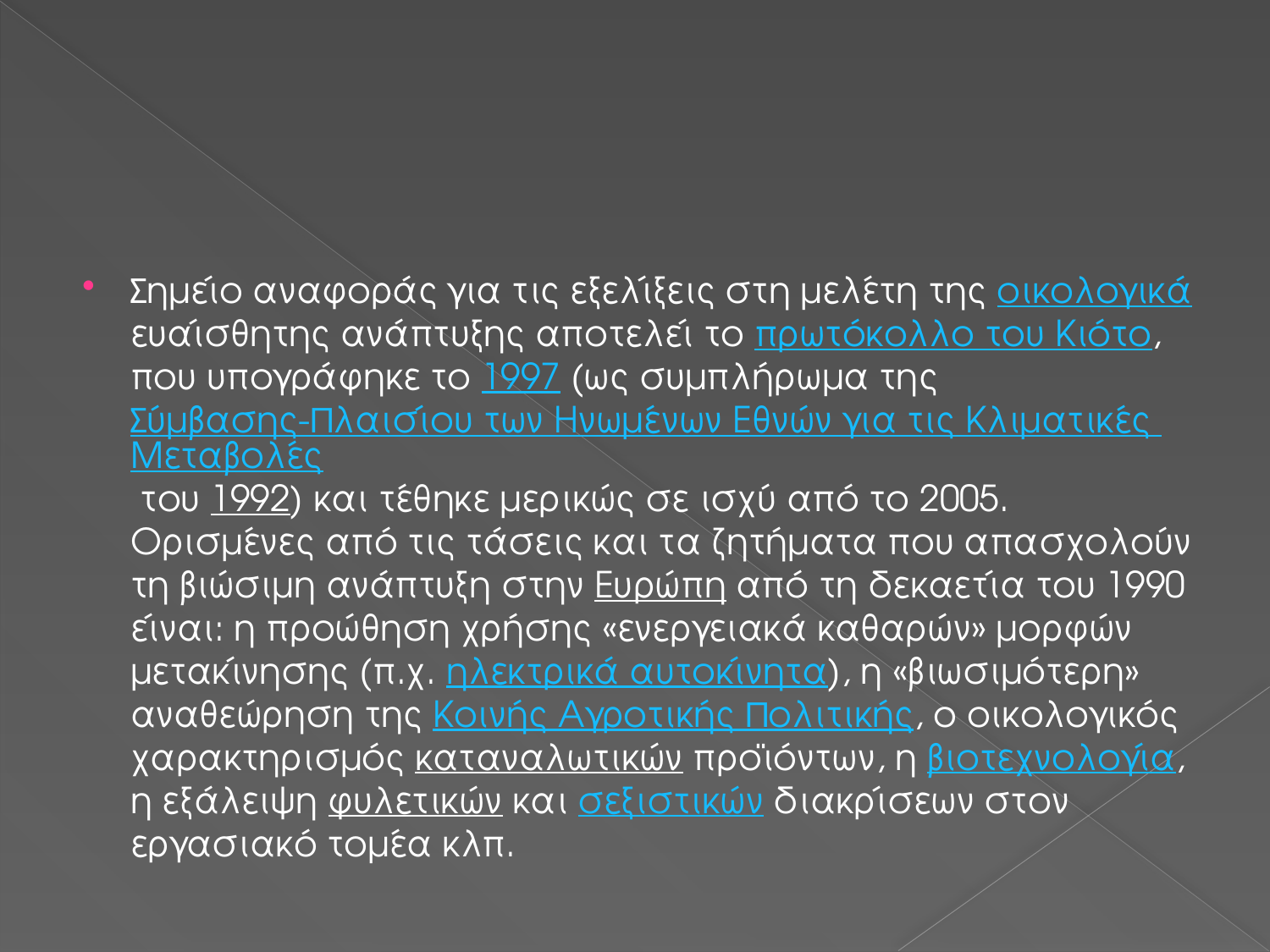

#
Σημείο αναφοράς για τις εξελίξεις στη μελέτη της οικολογικά ευαίσθητης ανάπτυξης αποτελεί το πρωτόκολλο του Κιότο, που υπογράφηκε το 1997 (ως συμπλήρωμα της Σύμβασης-Πλαισίου των Ηνωμένων Εθνών για τις Κλιματικές Μεταβολές του 1992) και τέθηκε μερικώς σε ισχύ από το 2005. Ορισμένες από τις τάσεις και τα ζητήματα που απασχολούν τη βιώσιμη ανάπτυξη στην Ευρώπη από τη δεκαετία του 1990 είναι: η προώθηση χρήσης «ενεργειακά καθαρών» μορφών μετακίνησης (π.χ. ηλεκτρικά αυτοκίνητα), η «βιωσιμότερη» αναθεώρηση της Κοινής Αγροτικής Πολιτικής, ο οικολογικός χαρακτηρισμός καταναλωτικών προϊόντων, η βιοτεχνολογία, η εξάλειψη φυλετικών και σεξιστικών διακρίσεων στον εργασιακό τομέα κλπ.